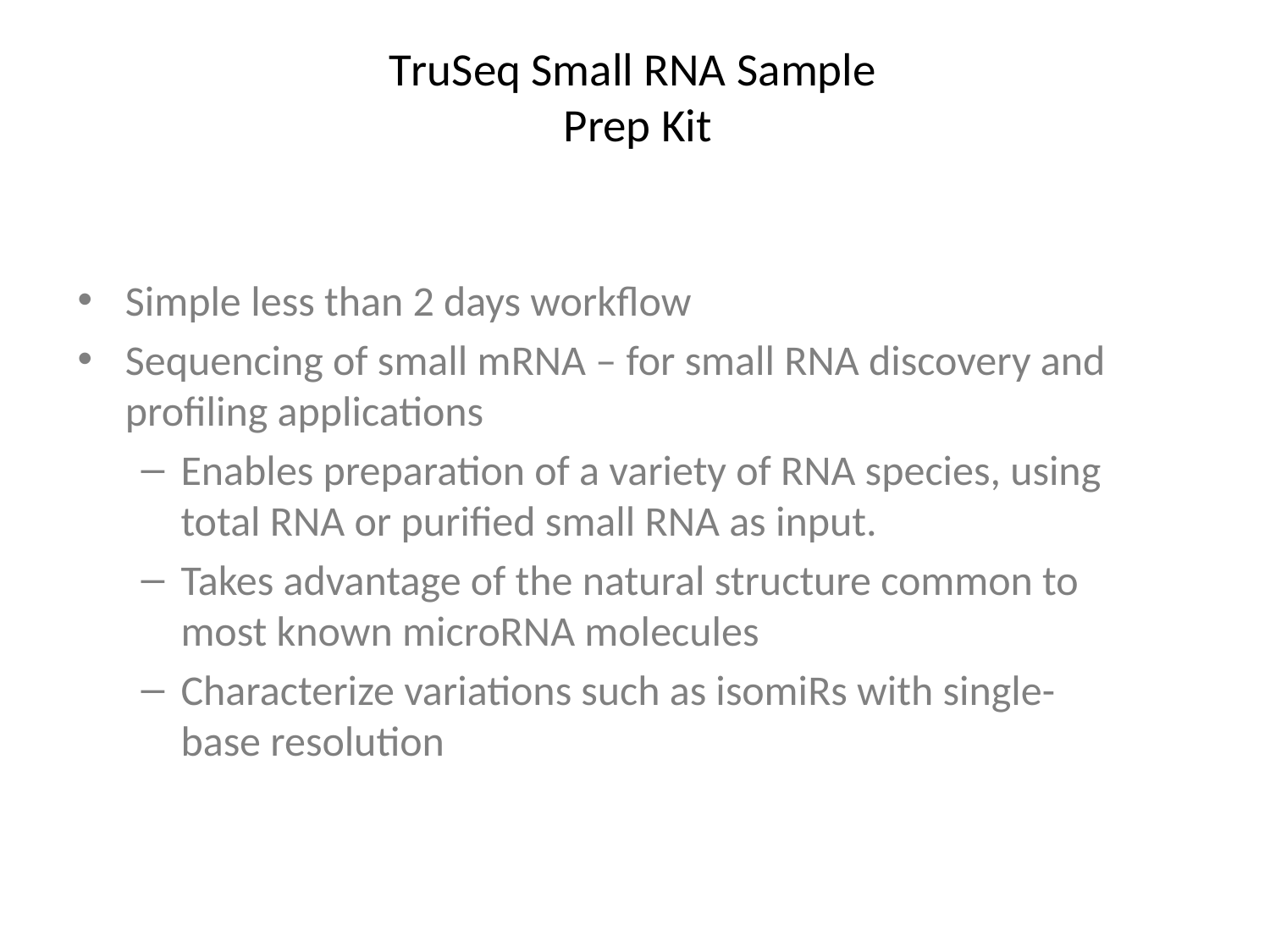

# TruSeq Small RNA Sample Prep Kit
Simple less than 2 days workflow
Sequencing of small mRNA – for small RNA discovery and profiling applications
Enables preparation of a variety of RNA species, using total RNA or purified small RNA as input.
Takes advantage of the natural structure common to most known microRNA molecules
Characterize variations such as isomiRs with single-base resolution